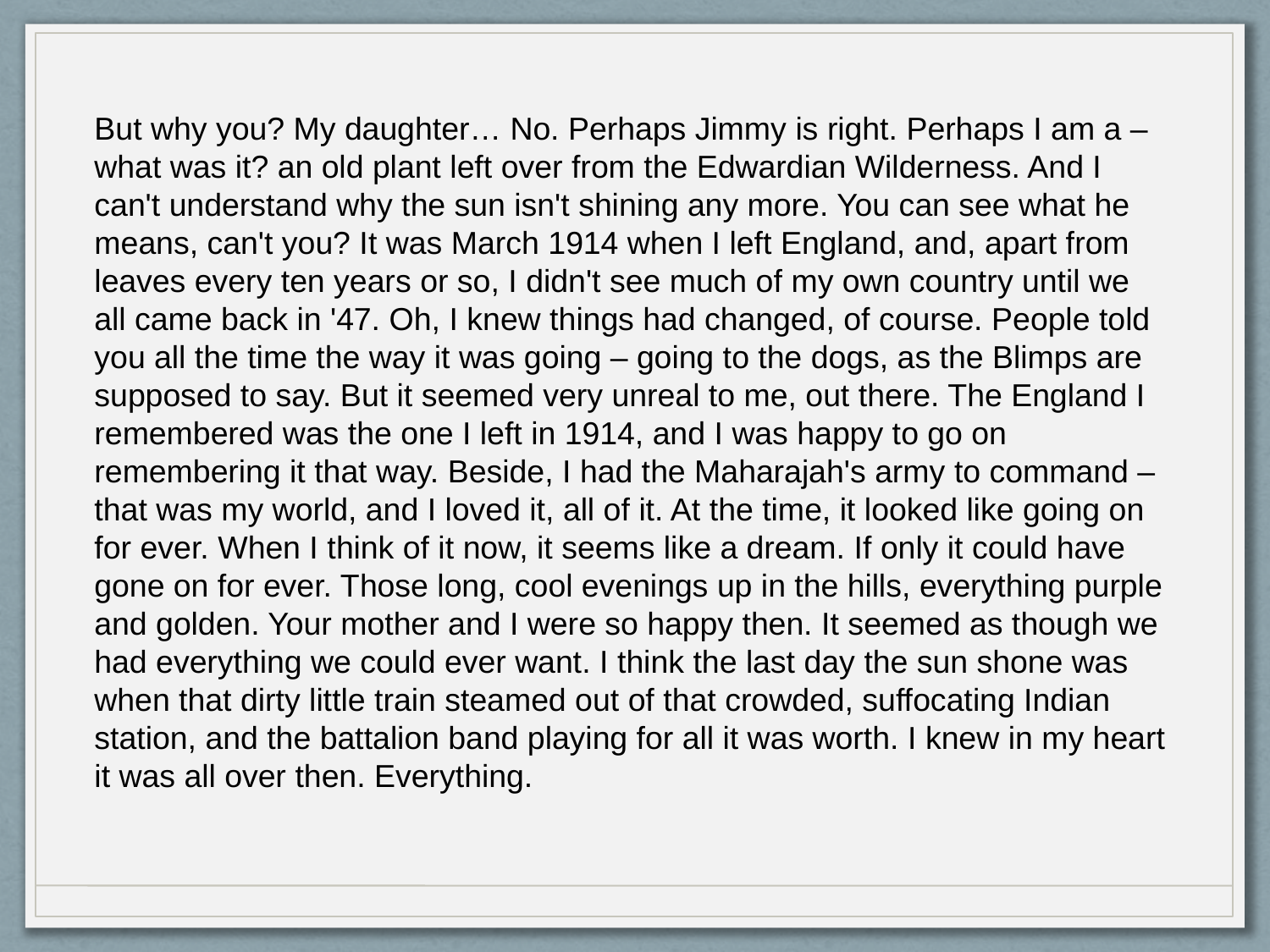

But why you? My daughter… No. Perhaps Jimmy is right. Perhaps I am a – what was it? an old plant left over from the Edwardian Wilderness. And I can't understand why the sun isn't shining any more. You can see what he means, can't you? It was March 1914 when I left England, and, apart from leaves every ten years or so, I didn't see much of my own country until we all came back in '47. Oh, I knew things had changed, of course. People told you all the time the way it was going – going to the dogs, as the Blimps are supposed to say. But it seemed very unreal to me, out there. The England I remembered was the one I left in 1914, and I was happy to go on remembering it that way. Beside, I had the Maharajah's army to command – that was my world, and I loved it, all of it. At the time, it looked like going on for ever. When I think of it now, it seems like a dream. If only it could have gone on for ever. Those long, cool evenings up in the hills, everything purple and golden. Your mother and I were so happy then. It seemed as though we had everything we could ever want. I think the last day the sun shone was when that dirty little train steamed out of that crowded, suffocating Indian station, and the battalion band playing for all it was worth. I knew in my heart it was all over then. Everything.